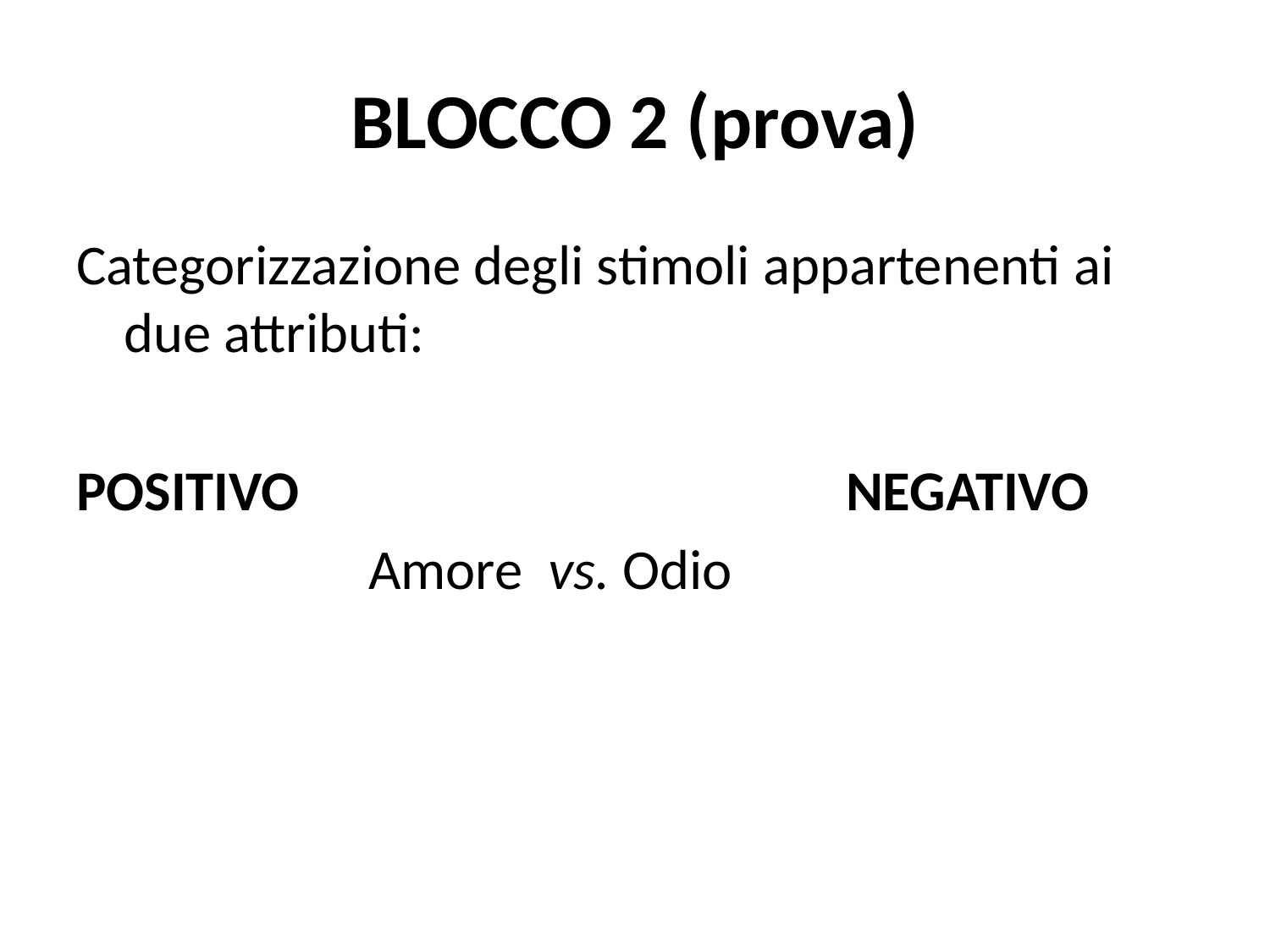

# BLOCCO 2 (prova)
Categorizzazione degli stimoli appartenenti ai due attributi:

POSITIVO                                           NEGATIVO
                       Amore  vs. Odio